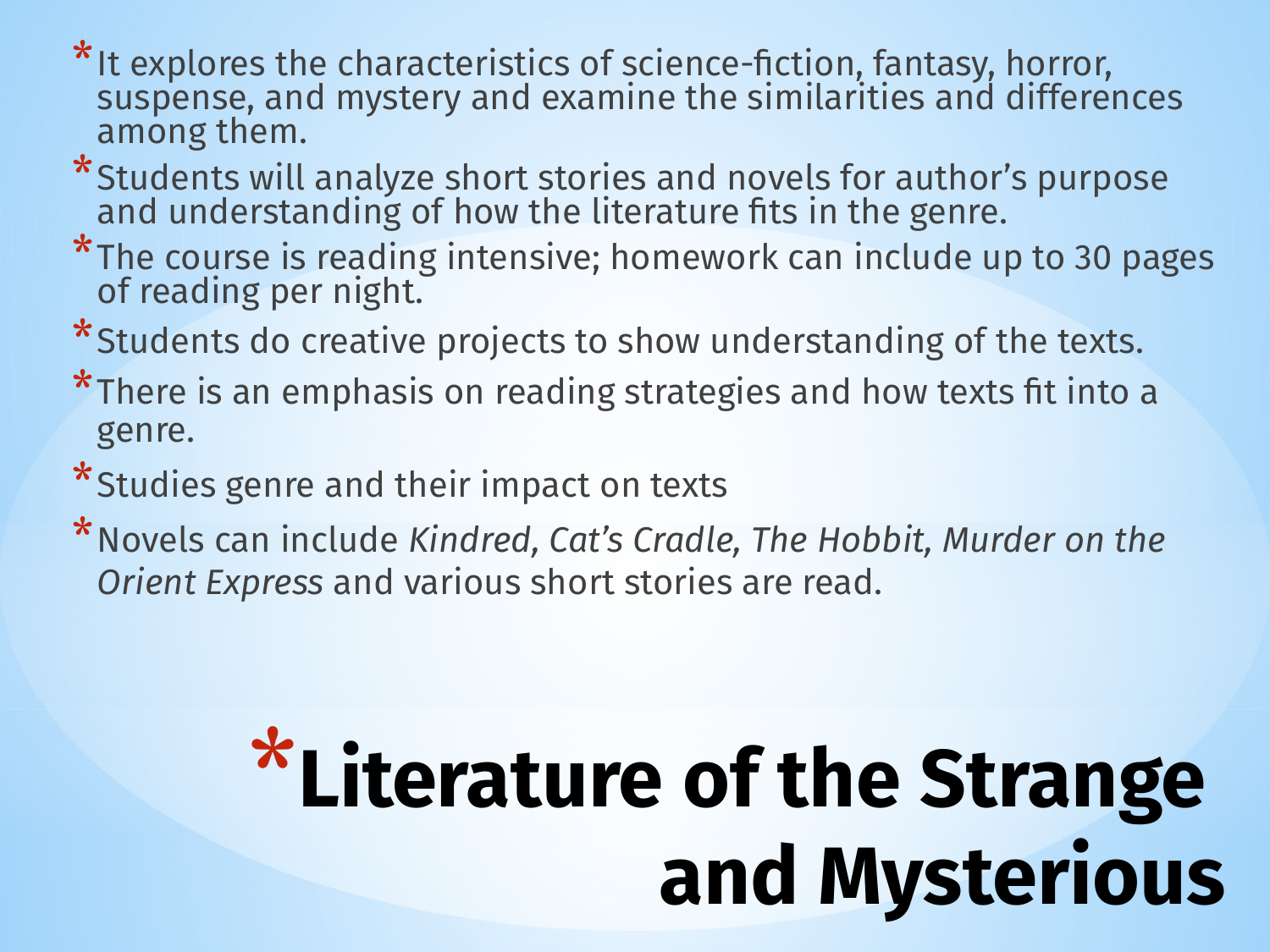

It explores the characteristics of science-fiction, fantasy, horror, suspense, and mystery and examine the similarities and differences among them.
Students will analyze short stories and novels for author’s purpose and understanding of how the literature fits in the genre.
The course is reading intensive; homework can include up to 30 pages of reading per night.
Students do creative projects to show understanding of the texts.
There is an emphasis on reading strategies and how texts fit into a genre.
Studies genre and their impact on texts
Novels can include Kindred, Cat’s Cradle, The Hobbit, Murder on the Orient Express and various short stories are read.

# Literature of the Strange and Mysterious